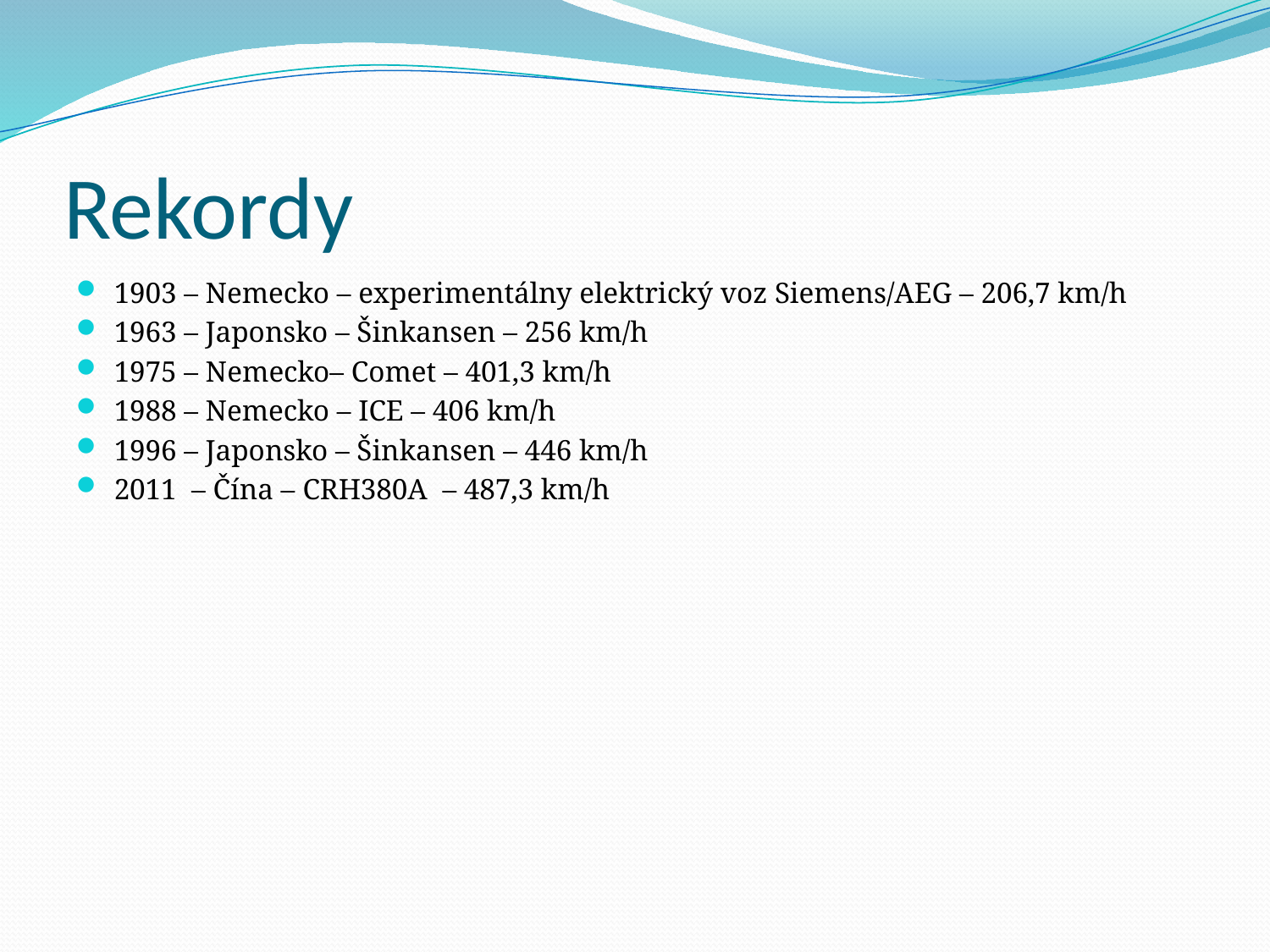

# Rekordy
1903 – Nemecko – experimentálny elektrický voz Siemens/AEG – 206,7 km/h
1963 – Japonsko – Šinkansen – 256 km/h
1975 – Nemecko– Comet – 401,3 km/h
1988 – Nemecko – ICE – 406 km/h
1996 – Japonsko – Šinkansen – 446 km/h
2011  – Čína – CRH380A  – 487,3 km/h